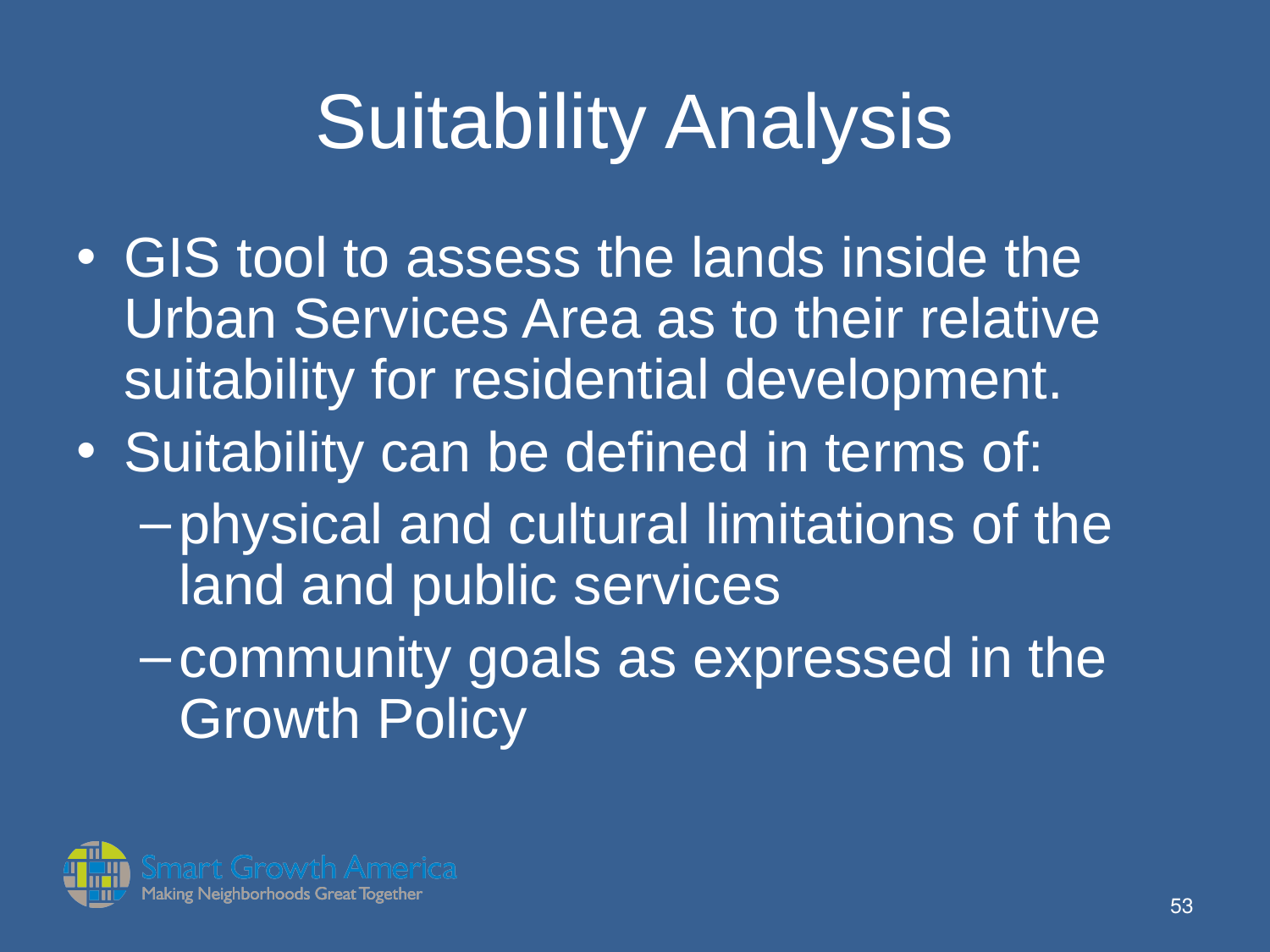

# Suitability Analysis
GIS tool to assess the lands inside the Urban Services Area as to their relative suitability for residential development.
Suitability can be defined in terms of:
physical and cultural limitations of the land and public services
community goals as expressed in the Growth Policy

53